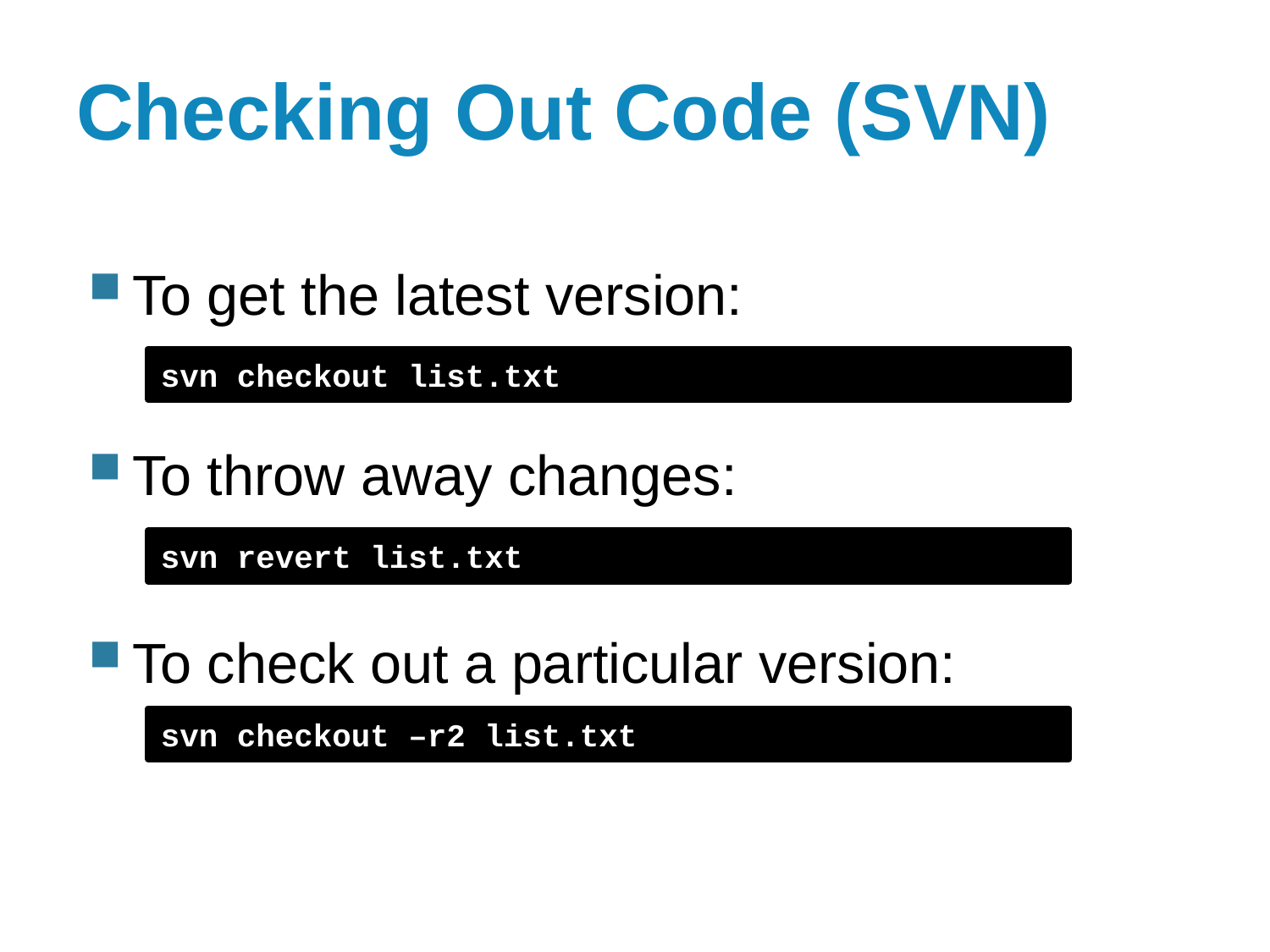

# Checking Out Code (SVN)
To get the latest version:

To throw away changes:

To check out a particular version:
svn checkout list.txt
svn revert list.txt
svn checkout –r2 list.txt

9